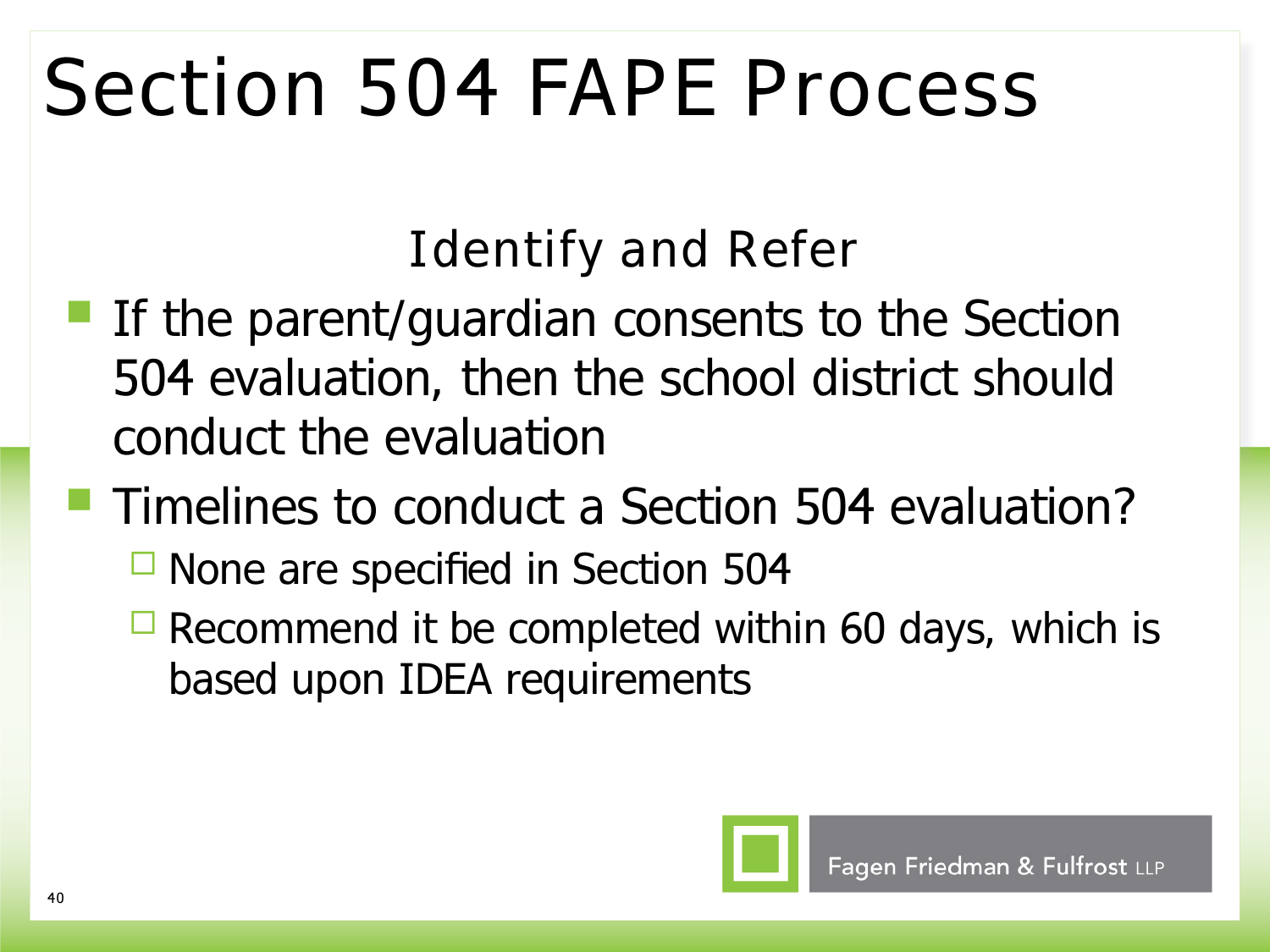

# Section 504 FAPE Process
Identify and Refer
If the parent/guardian consents to the Section 504 evaluation, then the school district should conduct the evaluation
Timelines to conduct a Section 504 evaluation?
None are specified in Section 504
Recommend it be completed within 60 days, which is based upon IDEA requirements